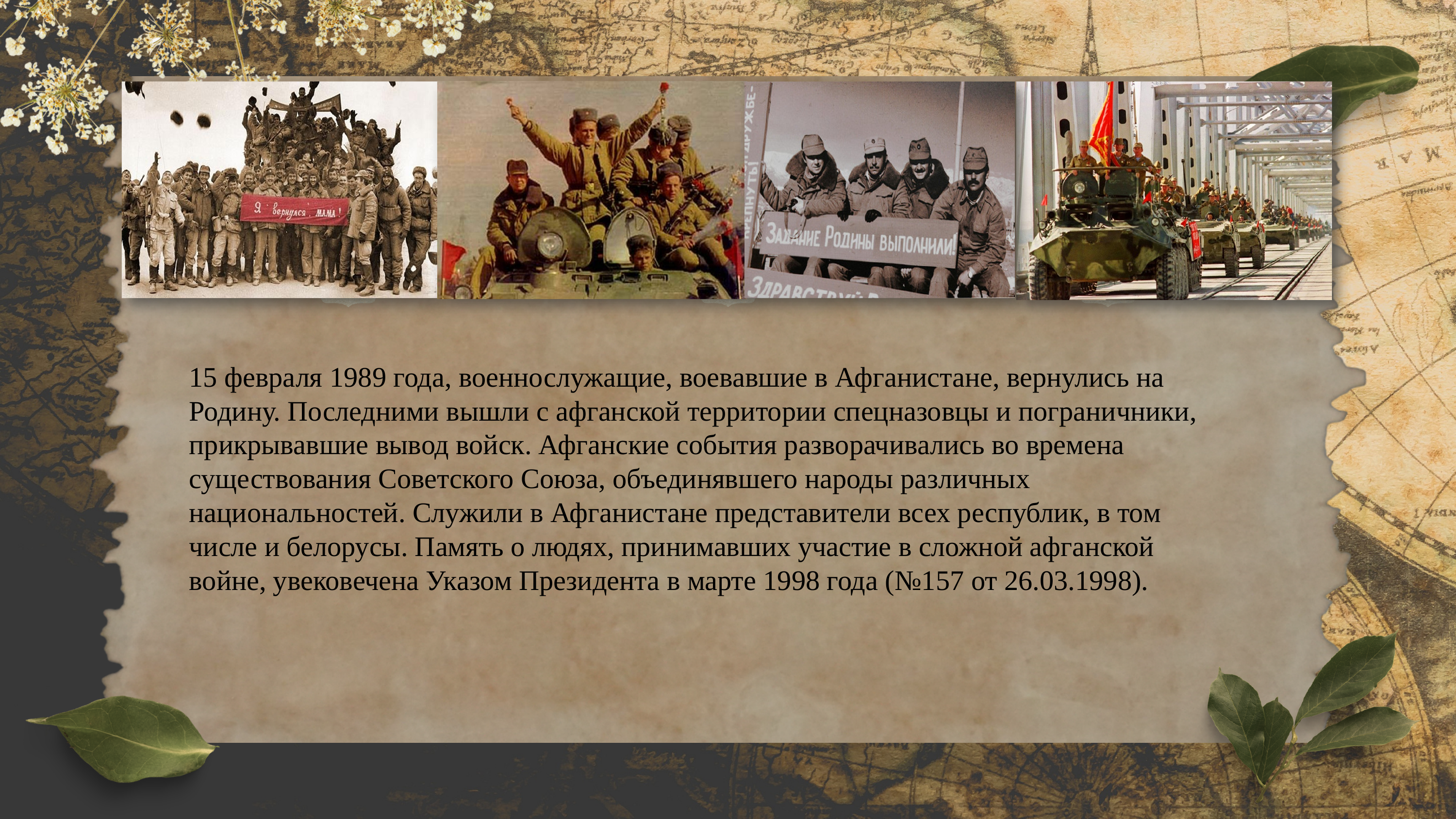

15 февраля 1989 года, военнослужащие, воевавшие в Афганистане, вернулись на Родину. Последними вышли с афганской территории спецназовцы и пограничники, прикрывавшие вывод войск. Афганские события разворачивались во времена существования Советского Союза, объединявшего народы различных национальностей. Служили в Афганистане представители всех республик, в том числе и белорусы. Память о людях, принимавших участие в сложной афганской войне, увековечена Указом Президента в марте 1998 года (№157 от 26.03.1998).